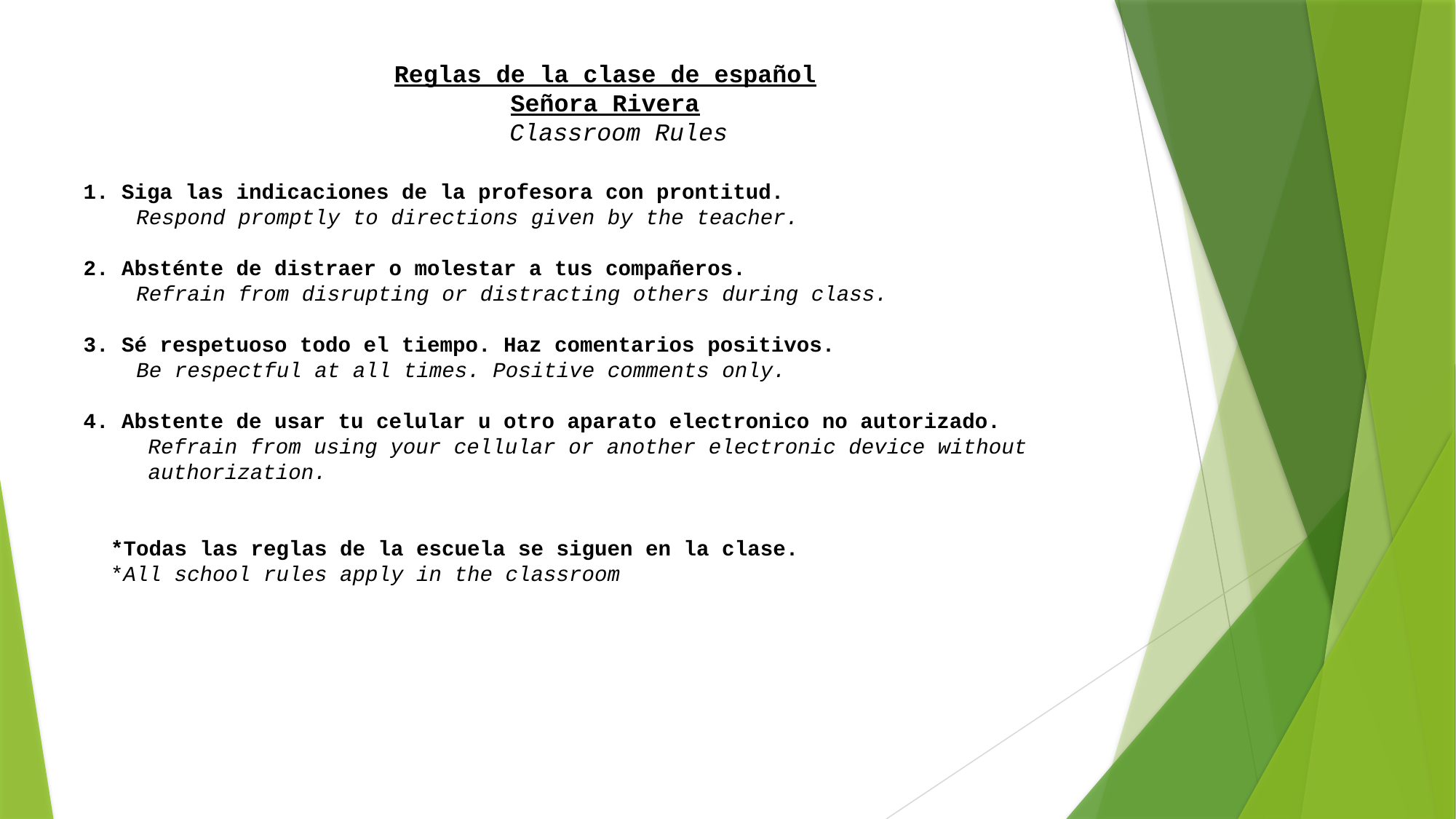

Reglas de la clase de español
Señora Rivera
Classroom Rules

1. Siga las indicaciones de la profesora con prontitud.
  Respond promptly to directions given by the teacher.

2. Absténte de distraer o molestar a tus compañeros.
  Refrain from disrupting or distracting others during class.

3. Sé respetuoso todo el tiempo. Haz comentarios positivos.
  Be respectful at all times. Positive comments only.

4. Abstente de usar tu celular u otro aparato electronico no autorizado.
Refrain from using your cellular or another electronic device without authorization.

*Todas las reglas de la escuela se siguen en la clase.
*All school rules apply in the classroom